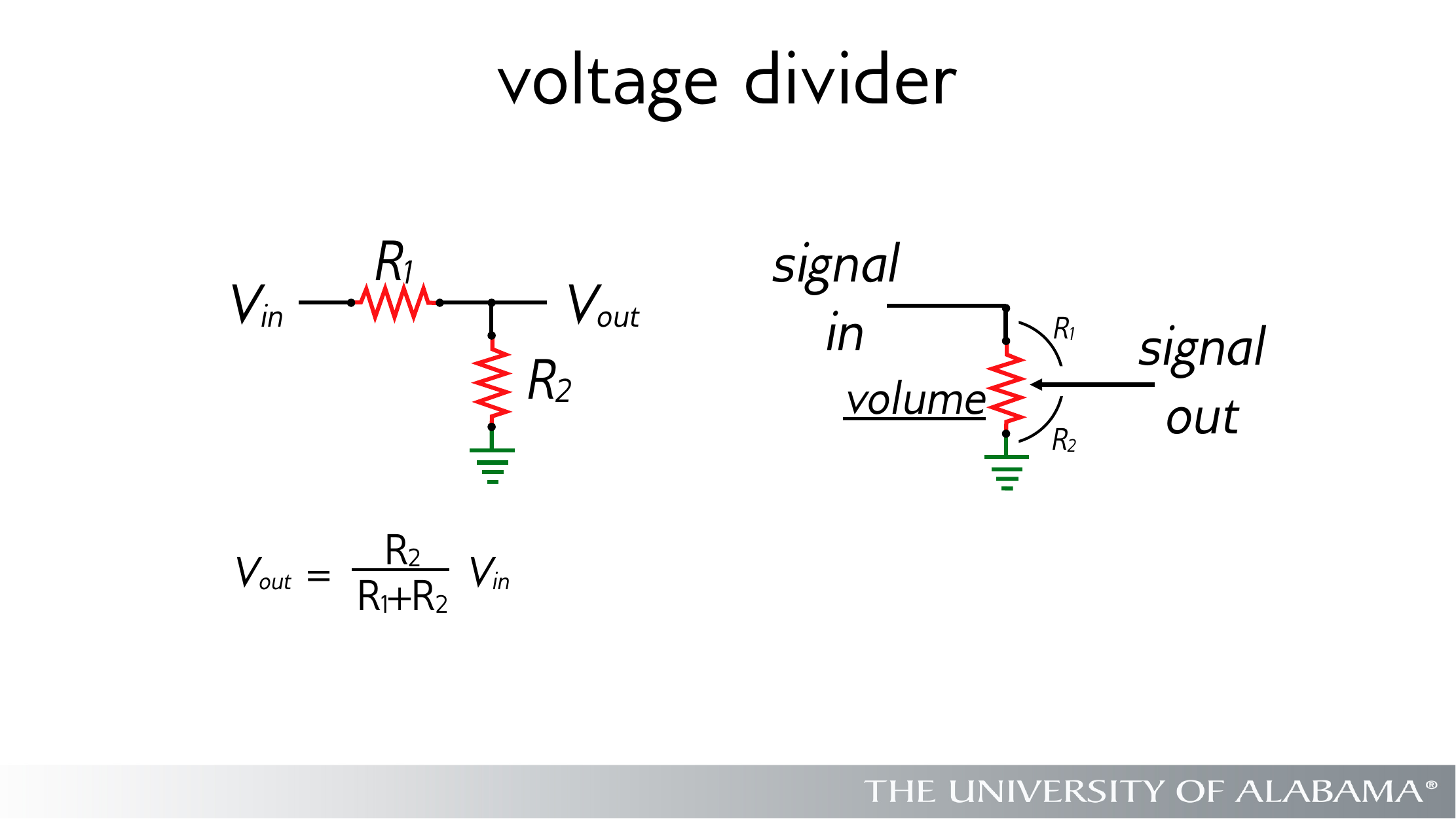

# voltage divider
R1
signal
in
Vin
Vout

R1
signal
out

R2

volume

R2

R2
R1+R2

Vout =
Vin